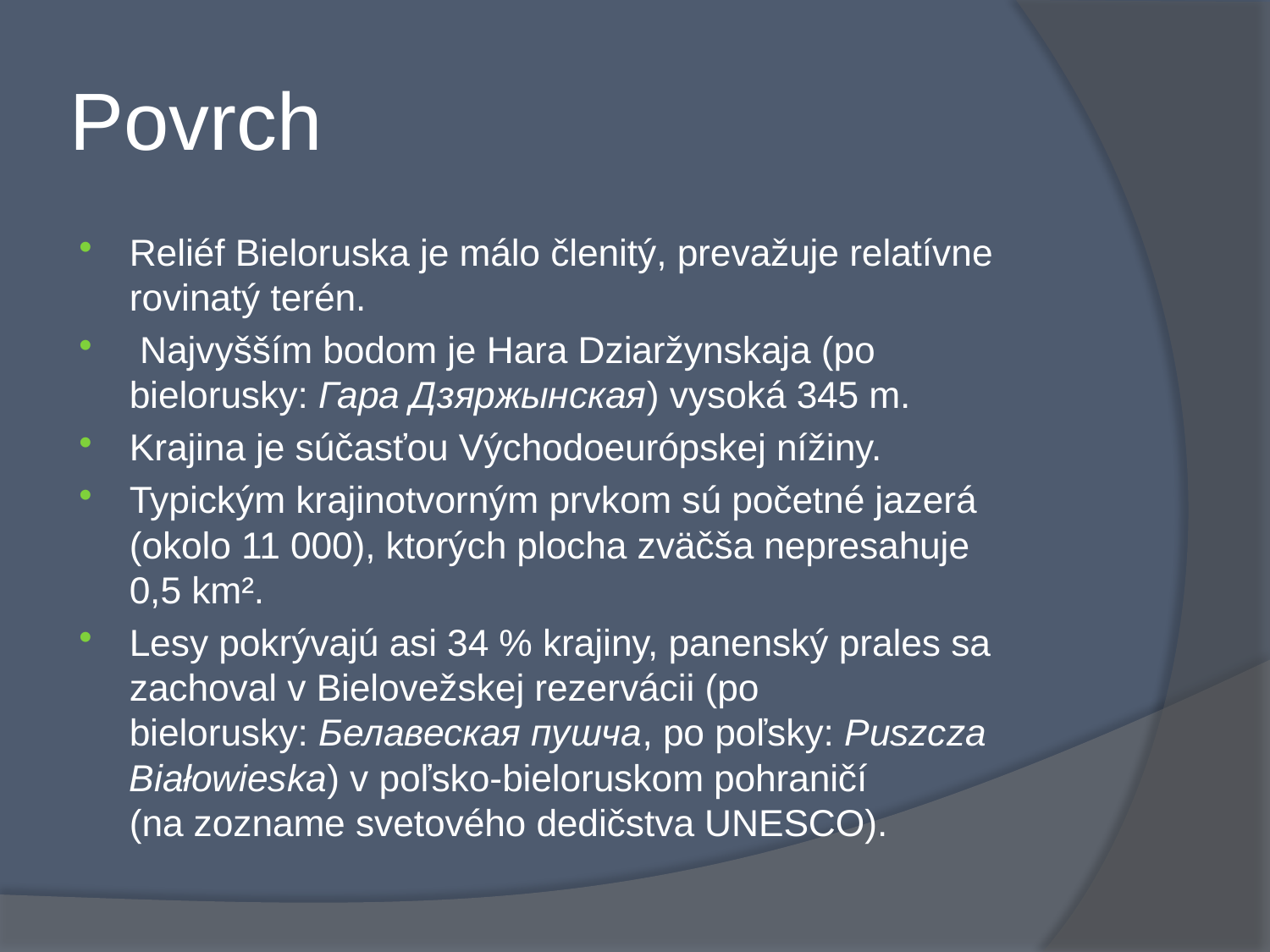

# Povrch
Reliéf Bieloruska je málo členitý, prevažuje relatívne rovinatý terén.
 Najvyšším bodom je Hara Dziaržynskaja (po bielorusky: Гара Дзяржынская) vysoká 345 m.
Krajina je súčasťou Východoeurópskej nížiny.
Typickým krajinotvorným prvkom sú početné jazerá (okolo 11 000), ktorých plocha zväčša nepresahuje 0,5 km².
Lesy pokrývajú asi 34 % krajiny, panenský prales sa zachoval v Bielovežskej rezervácii (po bielorusky: Белавеская пушча, po poľsky: Puszcza Białowieska) v poľsko-bieloruskom pohraničí (na zozname svetového dedičstva UNESCO).